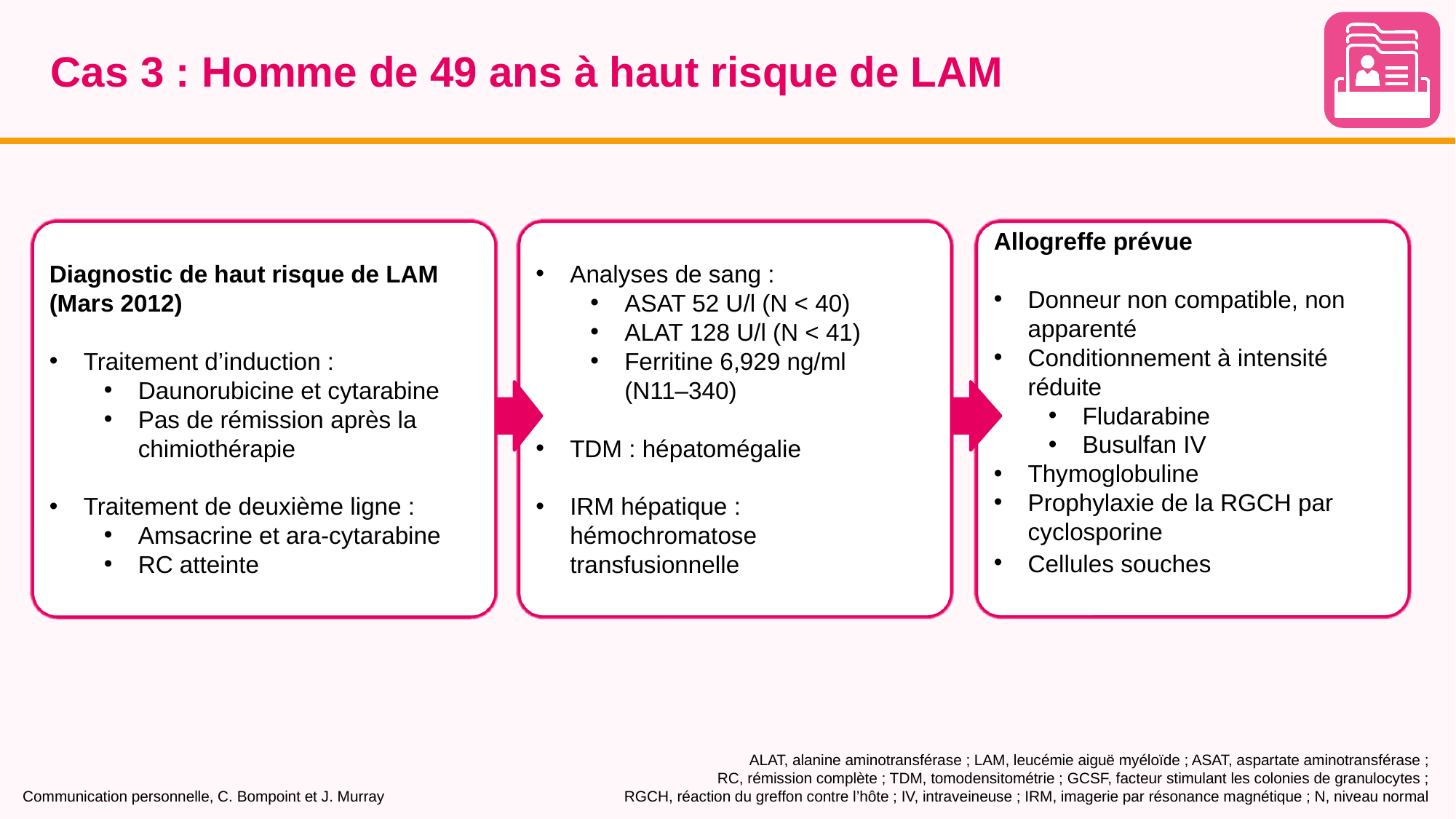

# Cas 3 : Homme de 49 ans à haut risque de LAM
Diagnostic de haut risque de LAM (Mars 2012)

Traitement d’induction :
Daunorubicine et cytarabine
Pas de rémission après la chimiothérapie

Traitement de deuxième ligne :
Amsacrine et ara-cytarabine
RC atteinte
Analyses de sang :
ASAT 52 U/l (N < 40)
ALAT 128 U/l (N < 41)
Ferritine 6,929 ng/ml
(N11–340)

TDM : hépatomégalie

IRM hépatique : hémochromatose transfusionnelle
Allogreffe prévue

Donneur non compatible, non apparenté
Conditionnement à intensité réduite
Fludarabine
Busulfan IV
Thymoglobuline
Prophylaxie de la RGCH par cyclosporine
Cellules souches du donneur
mobilisées par le GCSF

Communication personnelle, C. Bompoint et J. Murray
ALAT, alanine aminotransférase ; LAM, leucémie aiguë myéloïde ; ASAT, aspartate aminotransférase ;
RC, rémission complète ; TDM, tomodensitométrie ; GCSF, facteur stimulant les colonies de granulocytes ;
RGCH, réaction du greffon contre l’hôte ; IV, intraveineuse ; IRM, imagerie par résonance magnétique ; N, niveau normal